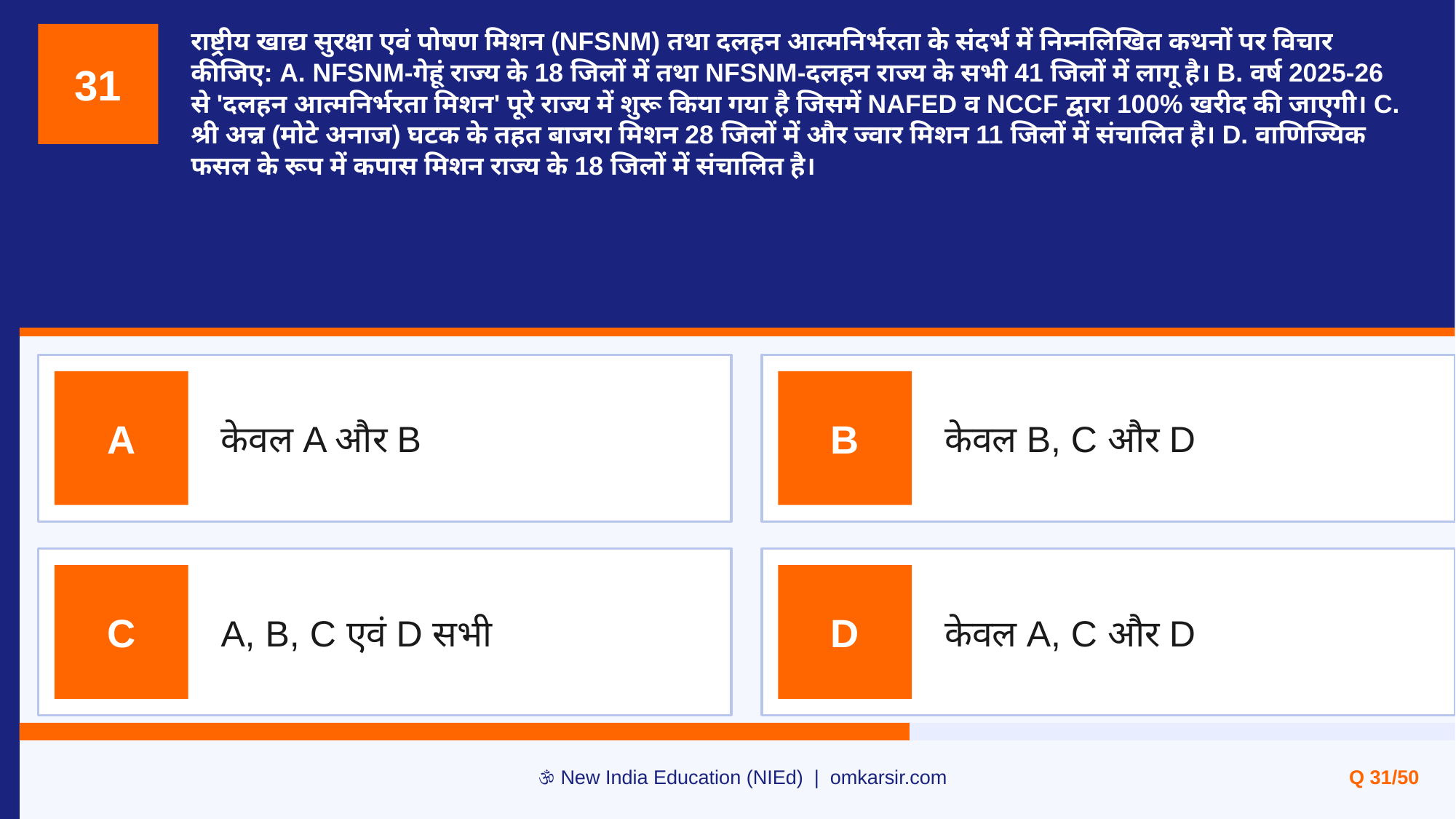

राष्ट्रीय खाद्य सुरक्षा एवं पोषण मिशन (NFSNM) तथा दलहन आत्मनिर्भरता के संदर्भ में निम्नलिखित कथनों पर विचार कीजिए: A. NFSNM-गेहूं राज्य के 18 जिलों में तथा NFSNM-दलहन राज्य के सभी 41 जिलों में लागू है। B. वर्ष 2025-26 से 'दलहन आत्मनिर्भरता मिशन' पूरे राज्य में शुरू किया गया है जिसमें NAFED व NCCF द्वारा 100% खरीद की जाएगी। C. श्री अन्न (मोटे अनाज) घटक के तहत बाजरा मिशन 28 जिलों में और ज्वार मिशन 11 जिलों में संचालित है। D. वाणिज्यिक फसल के रूप में कपास मिशन राज्य के 18 जिलों में संचालित है।
31

केवल A और B
केवल B, C और D
A
B

A, B, C एवं D सभी
केवल A, C और D
C
D

🕉️ New India Education (NIEd)  |  omkarsir.com
Q 31/50